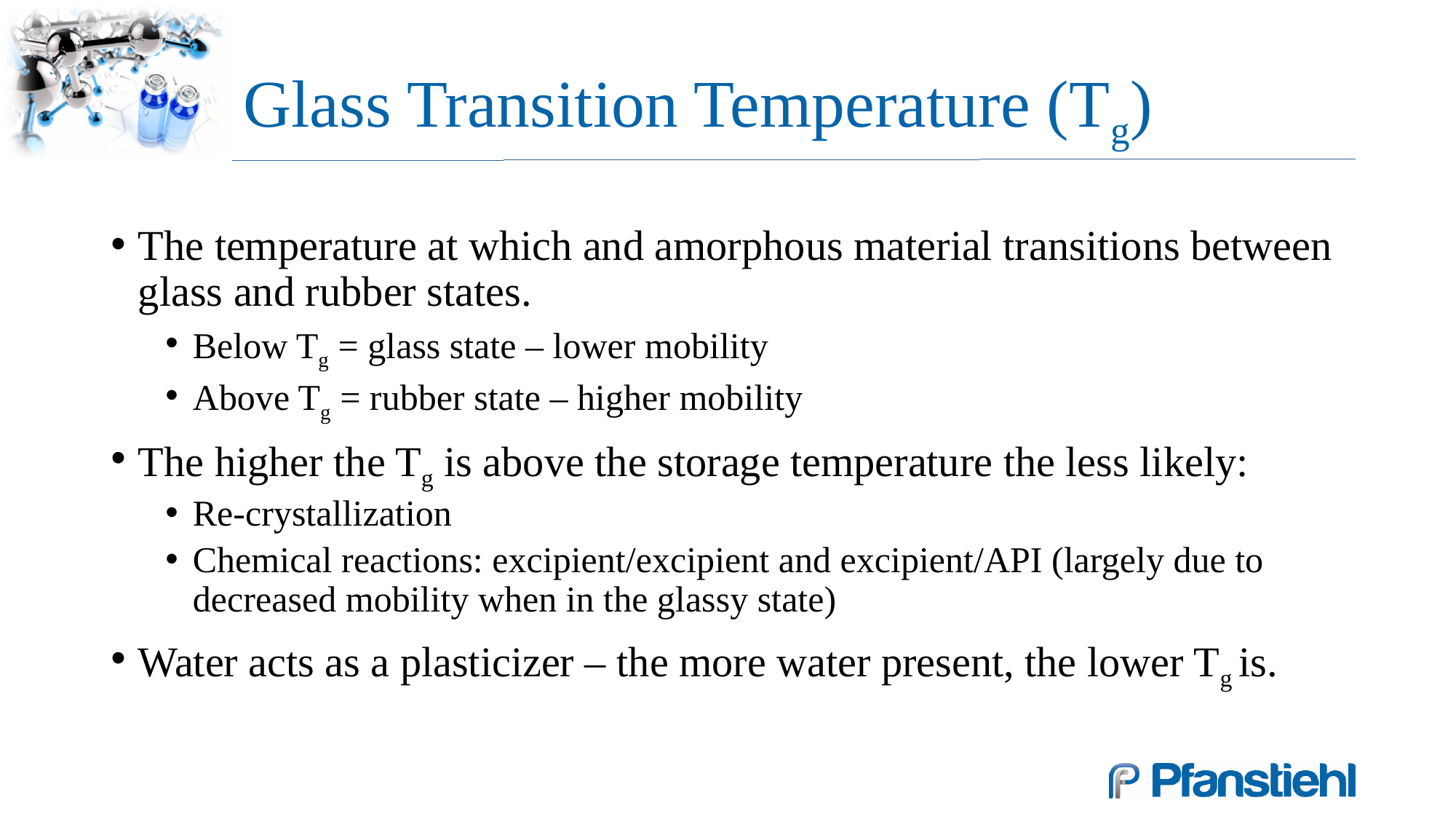

# Glass Transition Temperature (Tg)
The temperature at which and amorphous material transitions between glass and rubber states.
Below Tg = glass state – lower mobility
Above Tg = rubber state – higher mobility
The higher the Tg is above the storage temperature the less likely:
Re-crystallization
Chemical reactions: excipient/excipient and excipient/API (largely due to decreased mobility when in the glassy state)
Water acts as a plasticizer – the more water present, the lower Tg is.